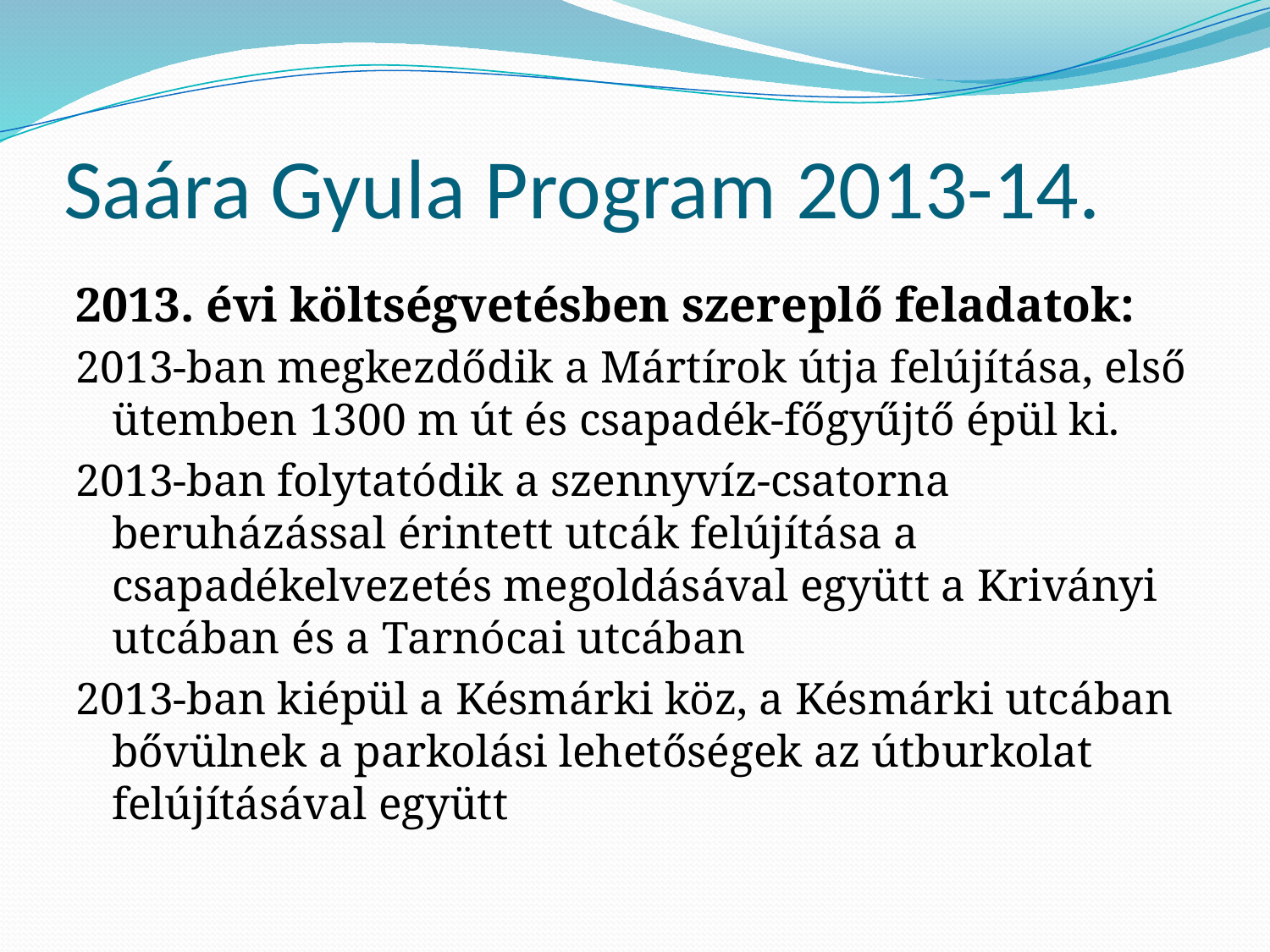

# Saára Gyula Program 2013-14.
2013. évi költségvetésben szereplő feladatok:
2013-ban megkezdődik a Mártírok útja felújítása, első ütemben 1300 m út és csapadék-főgyűjtő épül ki.
2013-ban folytatódik a szennyvíz-csatorna beruházással érintett utcák felújítása a csapadékelvezetés megoldásával együtt a Kriványi utcában és a Tarnócai utcában
2013-ban kiépül a Késmárki köz, a Késmárki utcában bővülnek a parkolási lehetőségek az útburkolat felújításával együtt